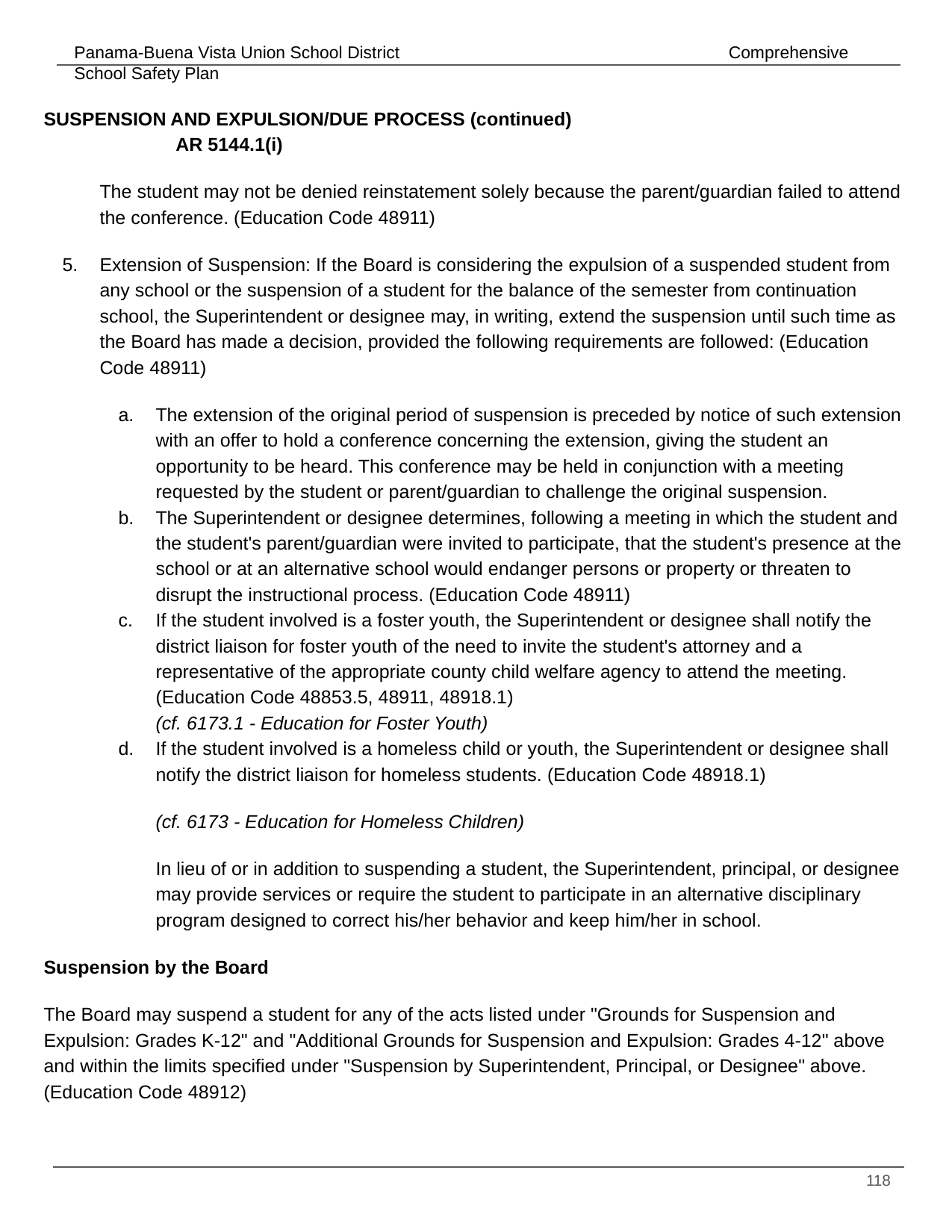

SUSPENSION AND EXPULSION/DUE PROCESS (continued) 				    AR 5144.1(i)

The student may not be denied reinstatement solely because the parent/guardian failed to attend the conference. (Education Code 48911)

Extension of Suspension: If the Board is considering the expulsion of a suspended student from any school or the suspension of a student for the balance of the semester from continuation school, the Superintendent or designee may, in writing, extend the suspension until such time as the Board has made a decision, provided the following requirements are followed: (Education Code 48911)

The extension of the original period of suspension is preceded by notice of such extension with an offer to hold a conference concerning the extension, giving the student an opportunity to be heard. This conference may be held in conjunction with a meeting requested by the student or parent/guardian to challenge the original suspension.
The Superintendent or designee determines, following a meeting in which the student and the student's parent/guardian were invited to participate, that the student's presence at the school or at an alternative school would endanger persons or property or threaten to disrupt the instructional process. (Education Code 48911)
If the student involved is a foster youth, the Superintendent or designee shall notify the district liaison for foster youth of the need to invite the student's attorney and a representative of the appropriate county child welfare agency to attend the meeting. (Education Code 48853.5, 48911, 48918.1)
(cf. 6173.1 - Education for Foster Youth)
If the student involved is a homeless child or youth, the Superintendent or designee shall notify the district liaison for homeless students. (Education Code 48918.1)

(cf. 6173 - Education for Homeless Children)

In lieu of or in addition to suspending a student, the Superintendent, principal, or designee may provide services or require the student to participate in an alternative disciplinary program designed to correct his/her behavior and keep him/her in school.

Suspension by the Board

The Board may suspend a student for any of the acts listed under "Grounds for Suspension and Expulsion: Grades K-12" and "Additional Grounds for Suspension and Expulsion: Grades 4-12" above and within the limits specified under "Suspension by Superintendent, Principal, or Designee" above. (Education Code 48912)

118